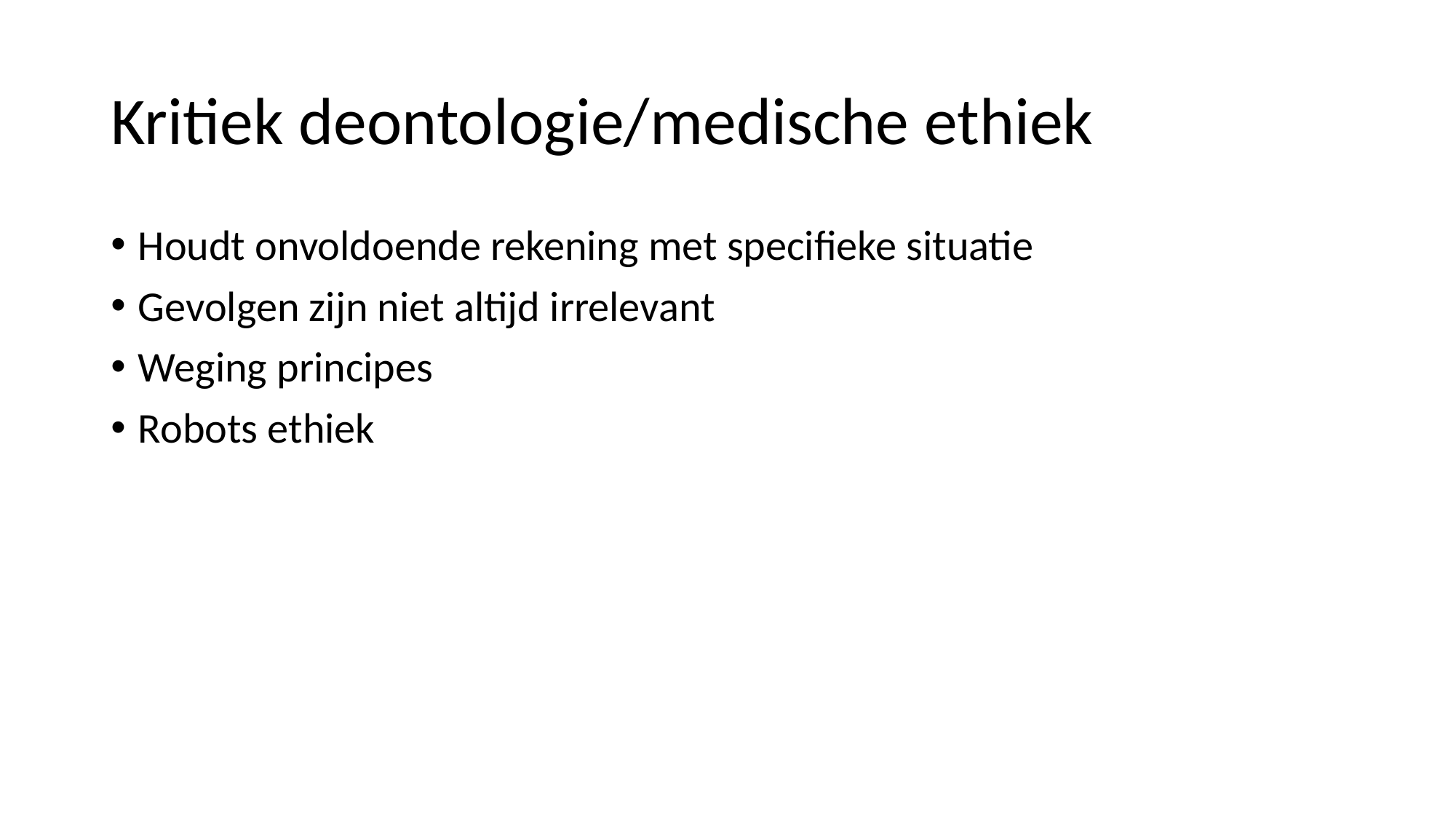

# Kritiek deontologie/medische ethiek
Houdt onvoldoende rekening met specifieke situatie
Gevolgen zijn niet altijd irrelevant
Weging principes
Robots ethiek